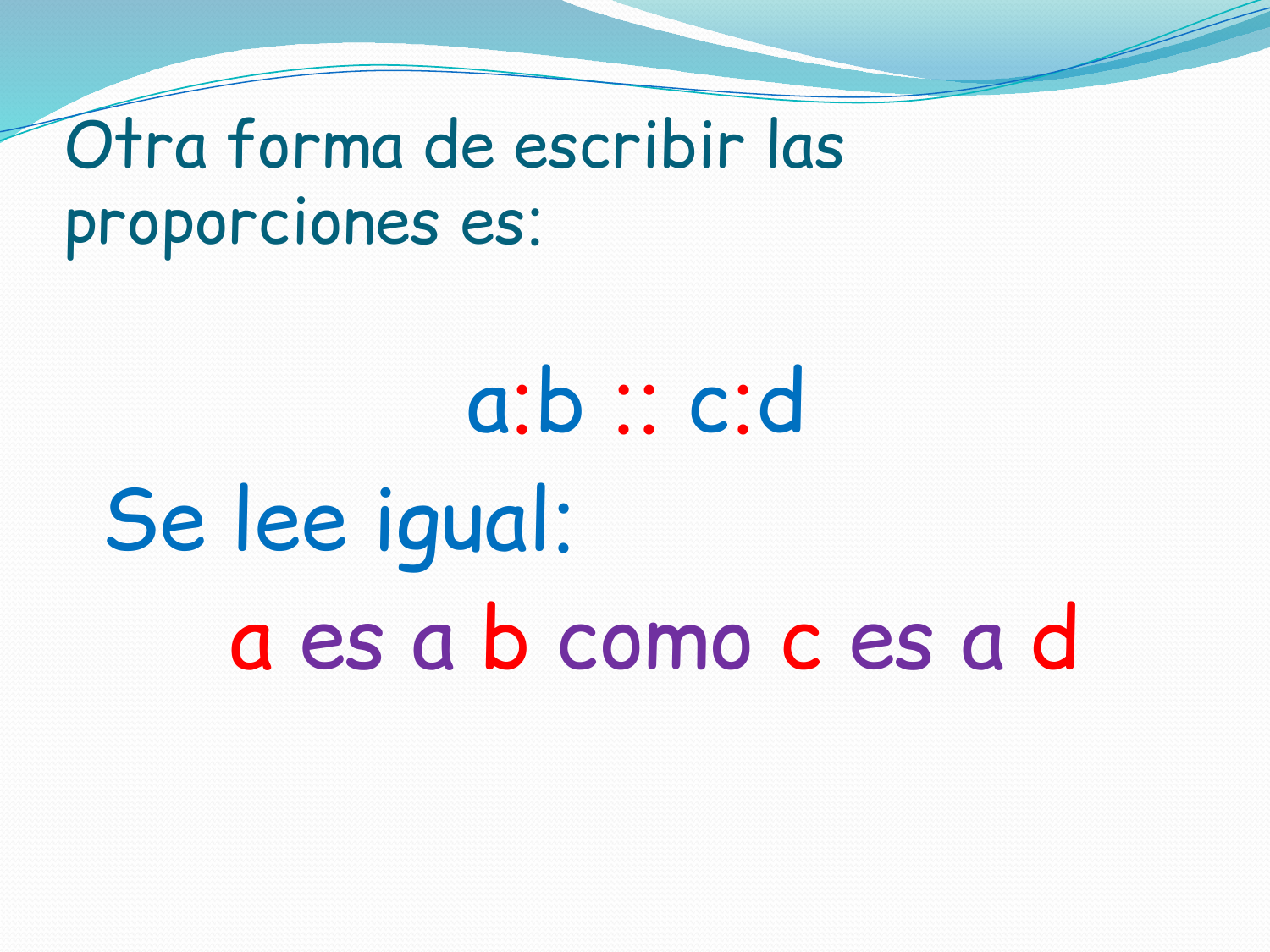

# Otra forma de escribir las proporciones es:

                                 a:b :: c:d
 Se lee igual:
             a es a b como c es a d